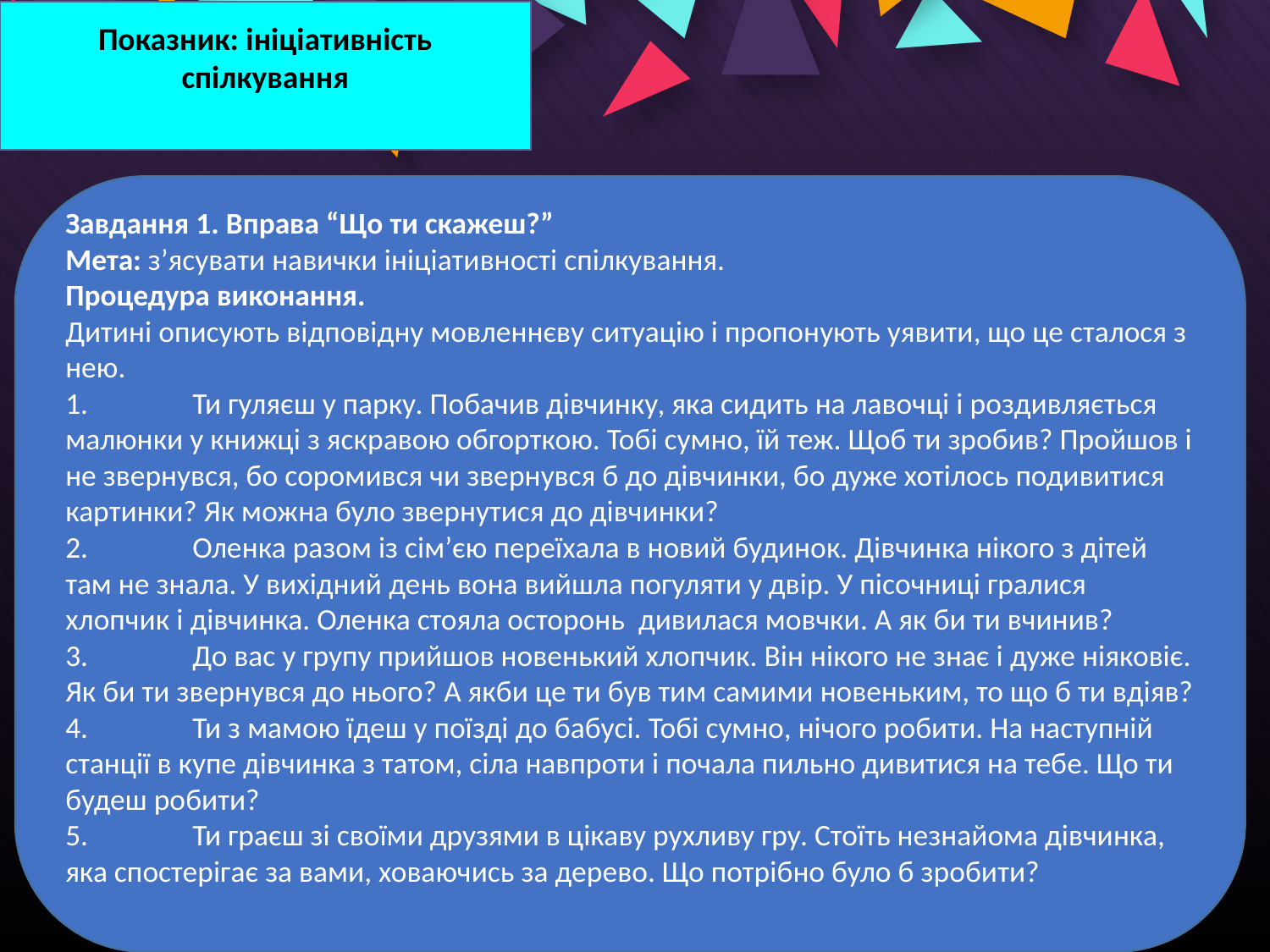

Показник: ініціативність спілкування

Завдання 1. Вправа “Що ти скажеш?”
Мета: з’ясувати навички ініціативності спілкування.
Процедура виконання.
Дитині описують відповідну мовленнєву ситуацію і пропонують уявити, що це сталося з нею.
1.	Ти гуляєш у парку. Побачив дівчинку, яка сидить на лавочці і роздивляється малюнки у книжці з яскравою обгорткою. Тобі сумно, їй теж. Щоб ти зробив? Пройшов і не звернувся, бо соромився чи звернувся б до дівчинки, бо дуже хотілось подивитися картинки? Як можна було звернутися до дівчинки?
2.	Оленка разом із сім’єю переїхала в новий будинок. Дівчинка нікого з дітей там не знала. У вихідний день вона вийшла погуляти у двір. У пісочниці гралися хлопчик і дівчинка. Оленка стояла осторонь  дивилася мовчки. А як би ти вчинив?
3.	До вас у групу прийшов новенький хлопчик. Він нікого не знає і дуже ніяковіє. Як би ти звернувся до нього? А якби це ти був тим самими новеньким, то що б ти вдіяв?
4.	Ти з мамою їдеш у поїзді до бабусі. Тобі сумно, нічого робити. На наступній станції в купе дівчинка з татом, сіла навпроти і почала пильно дивитися на тебе. Що ти будеш робити?
5.	Ти граєш зі своїми друзями в цікаву рухливу гру. Стоїть незнайома дівчинка, яка спостерігає за вами, ховаючись за дерево. Що потрібно було б зробити?